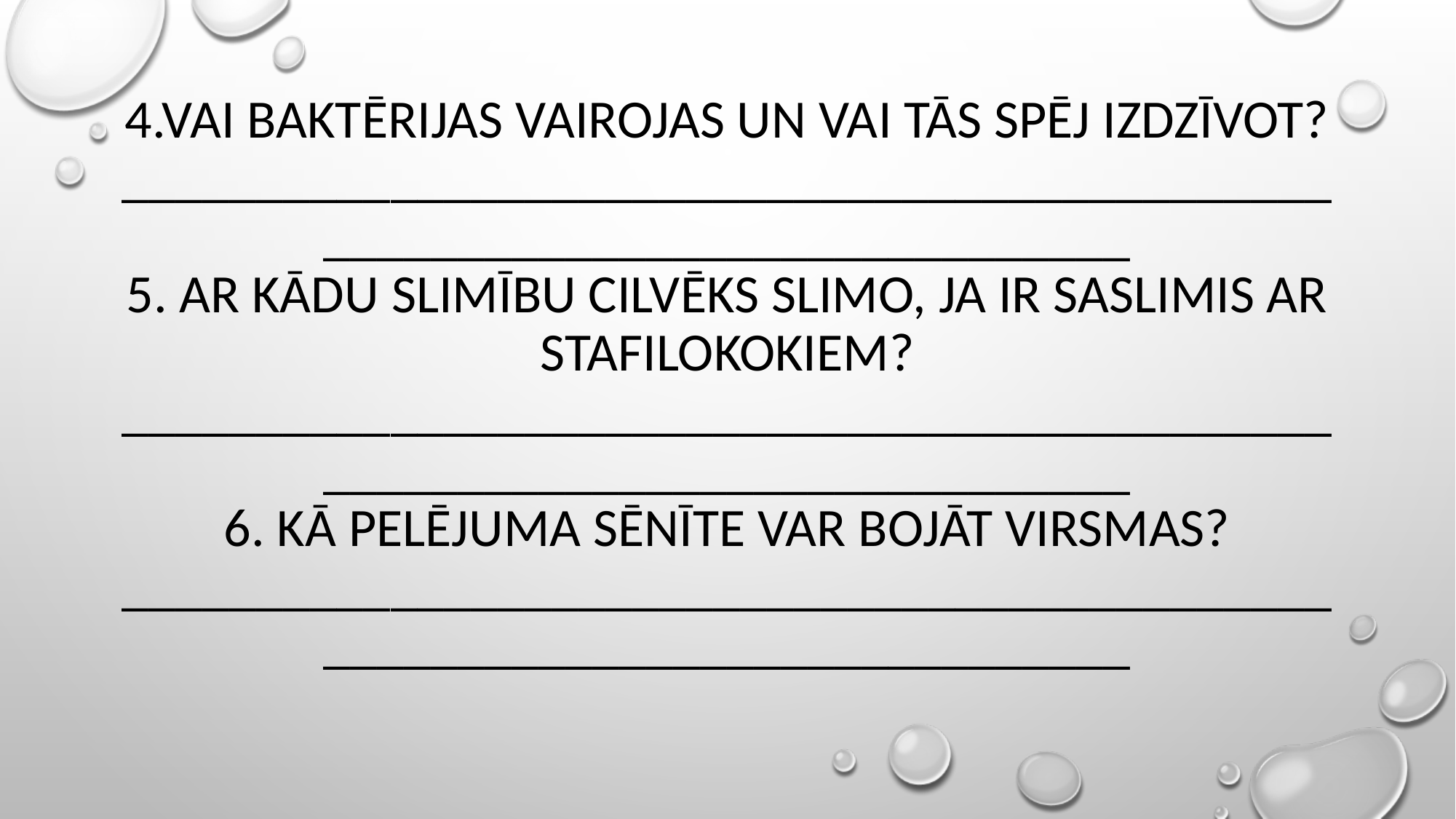

# 4.Vai baktērijas vairojas un vai tās spēj izdzīvot? ___________________________________________________________________________ 5. Ar kādu slimību cilvēks slimo, ja ir saslimis ar stafilokokiem? ___________________________________________________________________________ 6. Kā pelējuma sēnīte var bojāt virsmas? ___________________________________________________________________________